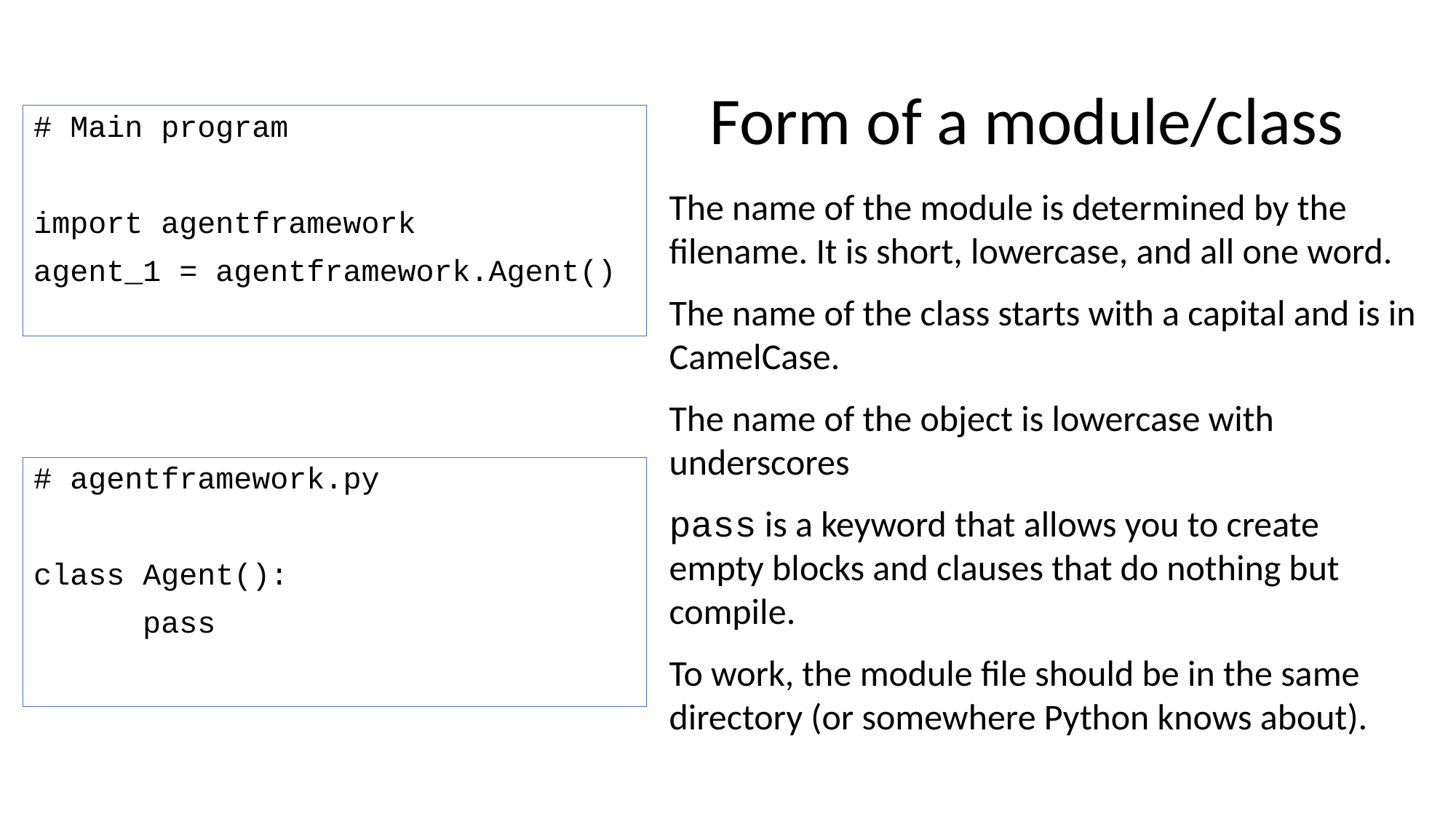

# Form of a module/class
# Main program

import agentframework
agent_1 = agentframework.Agent()
The name of the module is determined by the filename. It is short, lowercase, and all one word.
The name of the class starts with a capital and is in CamelCase.
The name of the object is lowercase with underscores
pass is a keyword that allows you to create empty blocks and clauses that do nothing but compile.
To work, the module file should be in the same directory (or somewhere Python knows about).
# agentframework.py

class Agent():
	pass